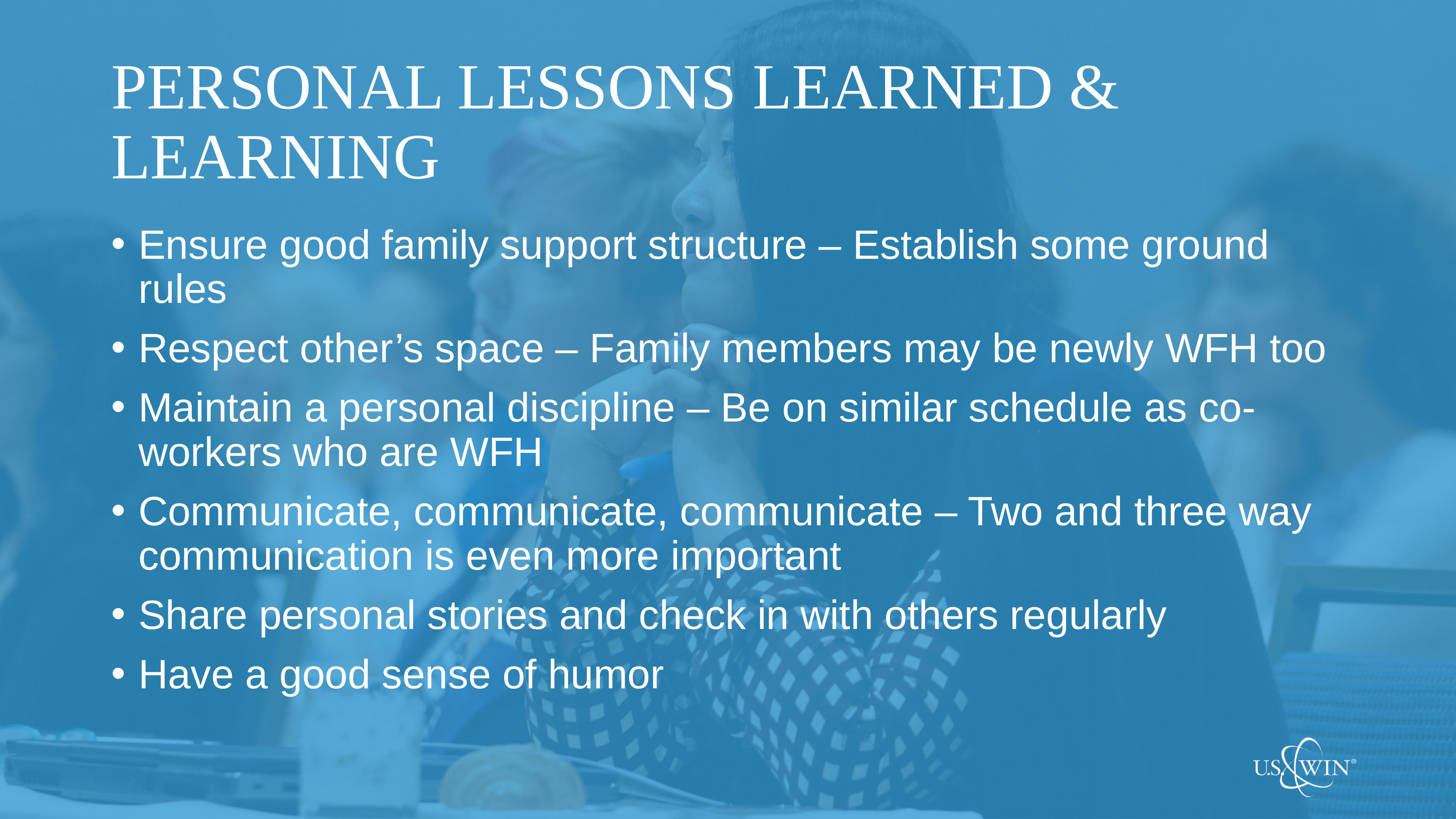

# Personal Lessons Learned & Learning
Ensure good family support structure – Establish some ground rules
Respect other’s space – Family members may be newly WFH too
Maintain a personal discipline – Be on similar schedule as co-workers who are WFH
Communicate, communicate, communicate – Two and three way communication is even more important
Share personal stories and check in with others regularly
Have a good sense of humor